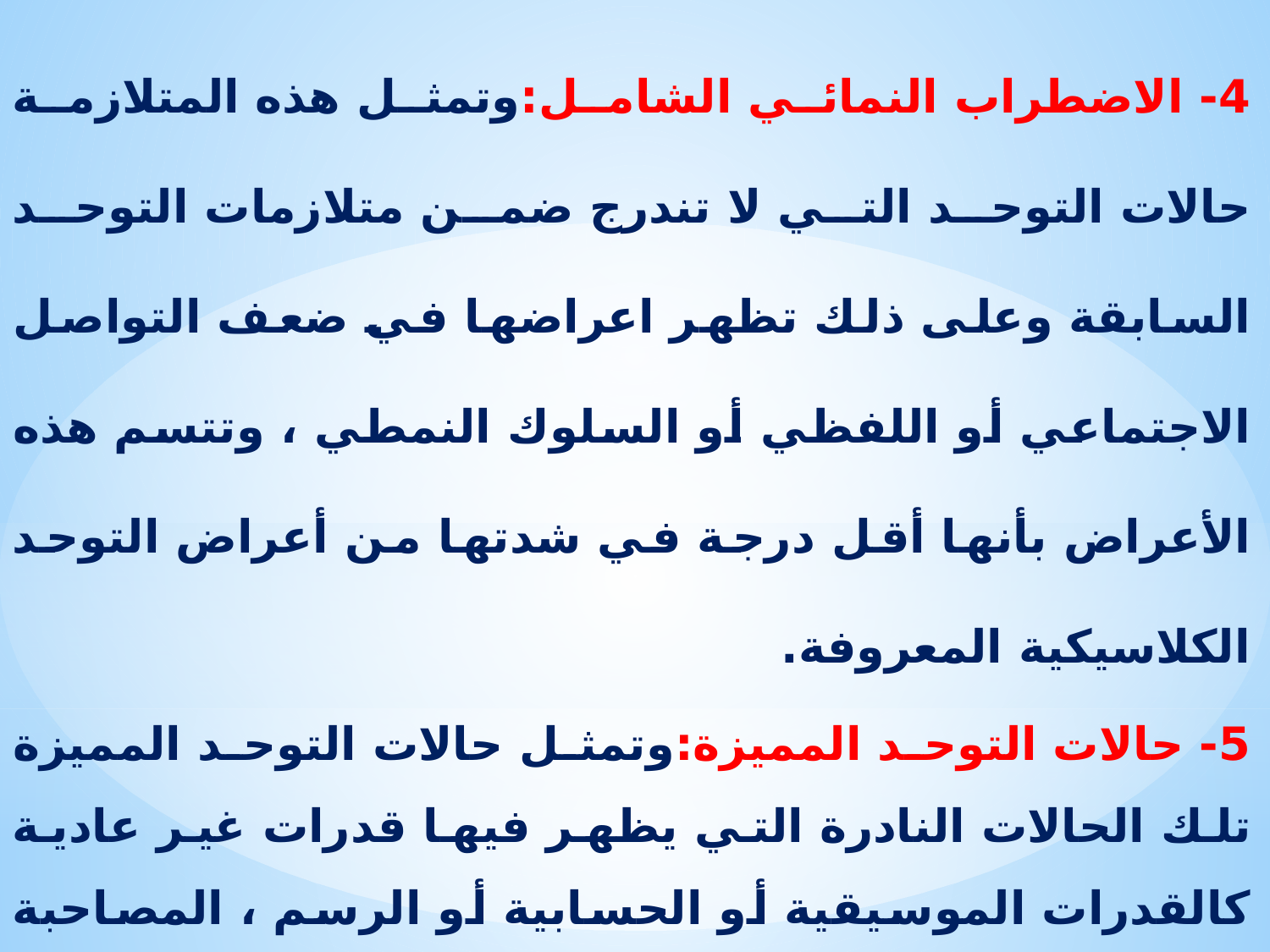

4- الاضطراب النمائي الشامل:وتمثل هذه المتلازمة حالات التوحد التي لا تندرج ضمن متلازمات التوحد السابقة وعلى ذلك تظهر اعراضها في ضعف التواصل الاجتماعي أو اللفظي أو السلوك النمطي ، وتتسم هذه الأعراض بأنها أقل درجة في شدتها من أعراض التوحد الكلاسيكية المعروفة.
5- حالات التوحد المميزة:وتمثل حالات التوحد المميزة تلك الحالات النادرة التي يظهر فيها قدرات غير عادية كالقدرات الموسيقية أو الحسابية أو الرسم ، المصاحبة لأعراض التوحد الكلاسيكية والمتمثلة به صعوبات التواصل الاجتماعي واللفظي ،ومع ذلك يظهر هؤلاء الأفراد قدرات متميزة ولذا أطلق عليها مصطلح حالات التوحد التي تظهر أداءً مميزاً.